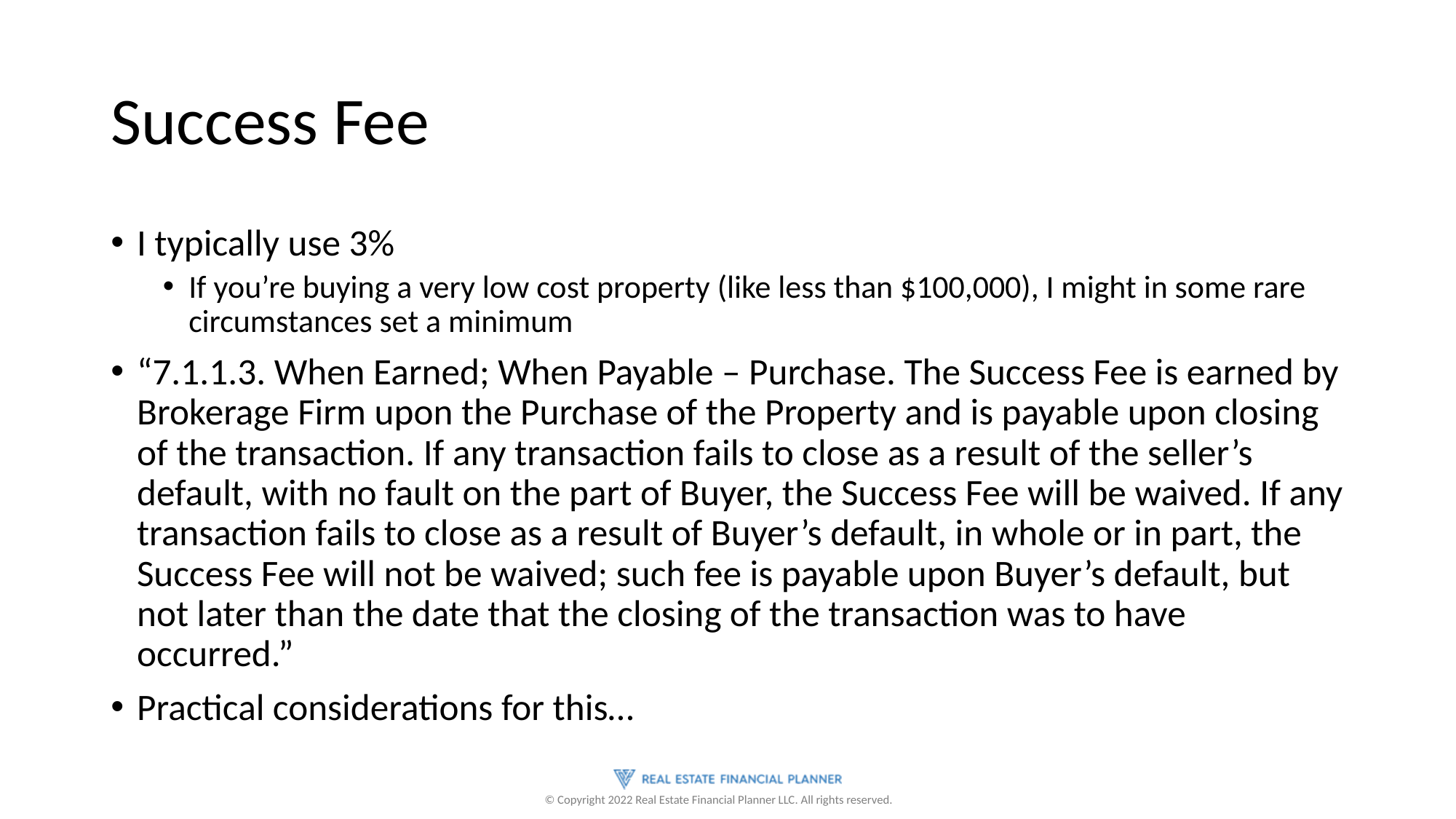

# Success Fee
I typically use 3%
If you’re buying a very low cost property (like less than $100,000), I might in some rare circumstances set a minimum
“7.1.1.3. When Earned; When Payable – Purchase. The Success Fee is earned by Brokerage Firm upon the Purchase of the Property and is payable upon closing of the transaction. If any transaction fails to close as a result of the seller’s default, with no fault on the part of Buyer, the Success Fee will be waived. If any transaction fails to close as a result of Buyer’s default, in whole or in part, the Success Fee will not be waived; such fee is payable upon Buyer’s default, but not later than the date that the closing of the transaction was to have occurred.”
Practical considerations for this…